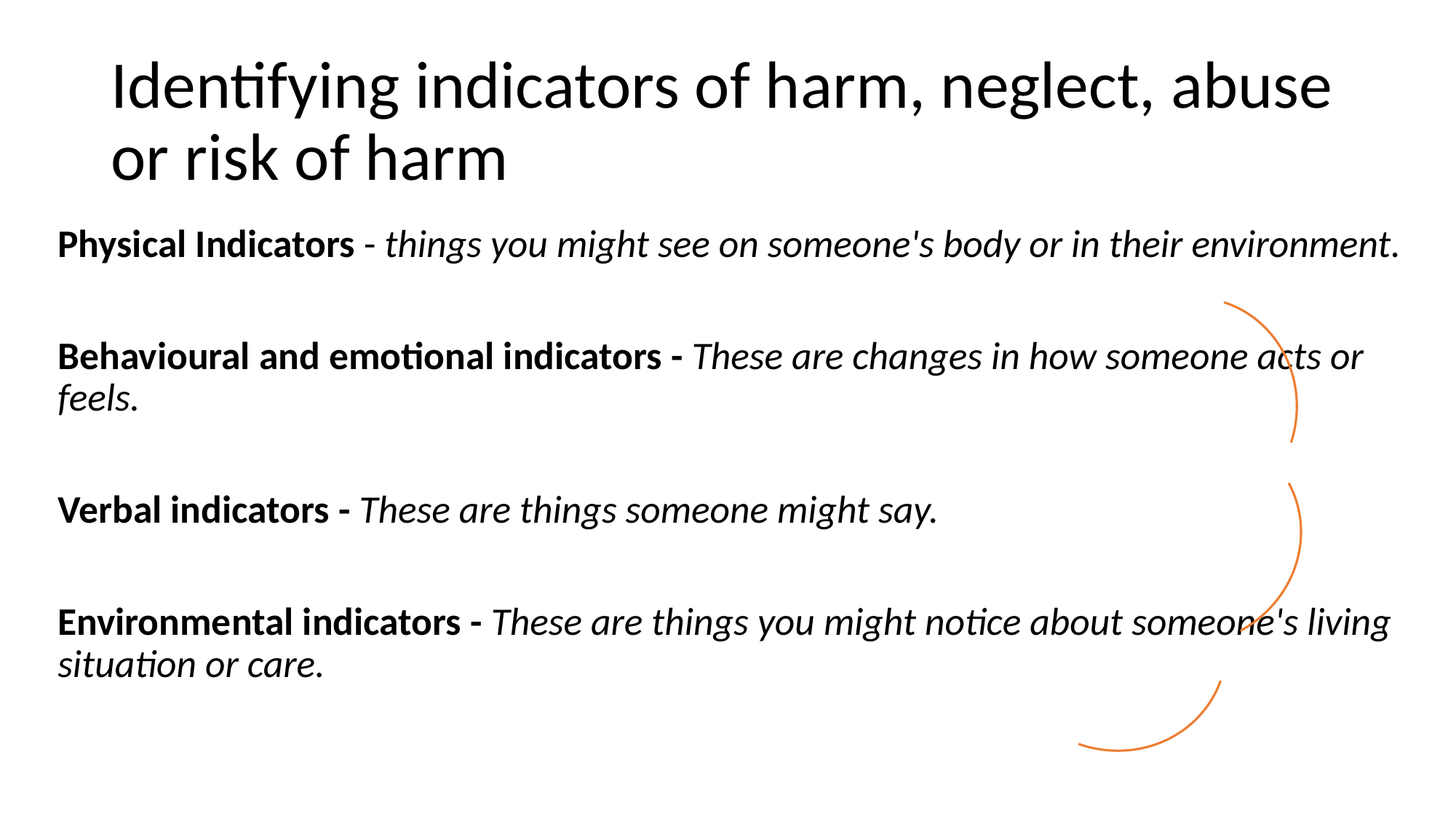

# Identifying indicators of harm, neglect, abuse or risk of harm
Physical Indicators - things you might see on someone's body or in their environment.

Behavioural and emotional indicators - These are changes in how someone acts or feels.

Verbal indicators - These are things someone might say.

Environmental indicators - These are things you might notice about someone's living situation or care.